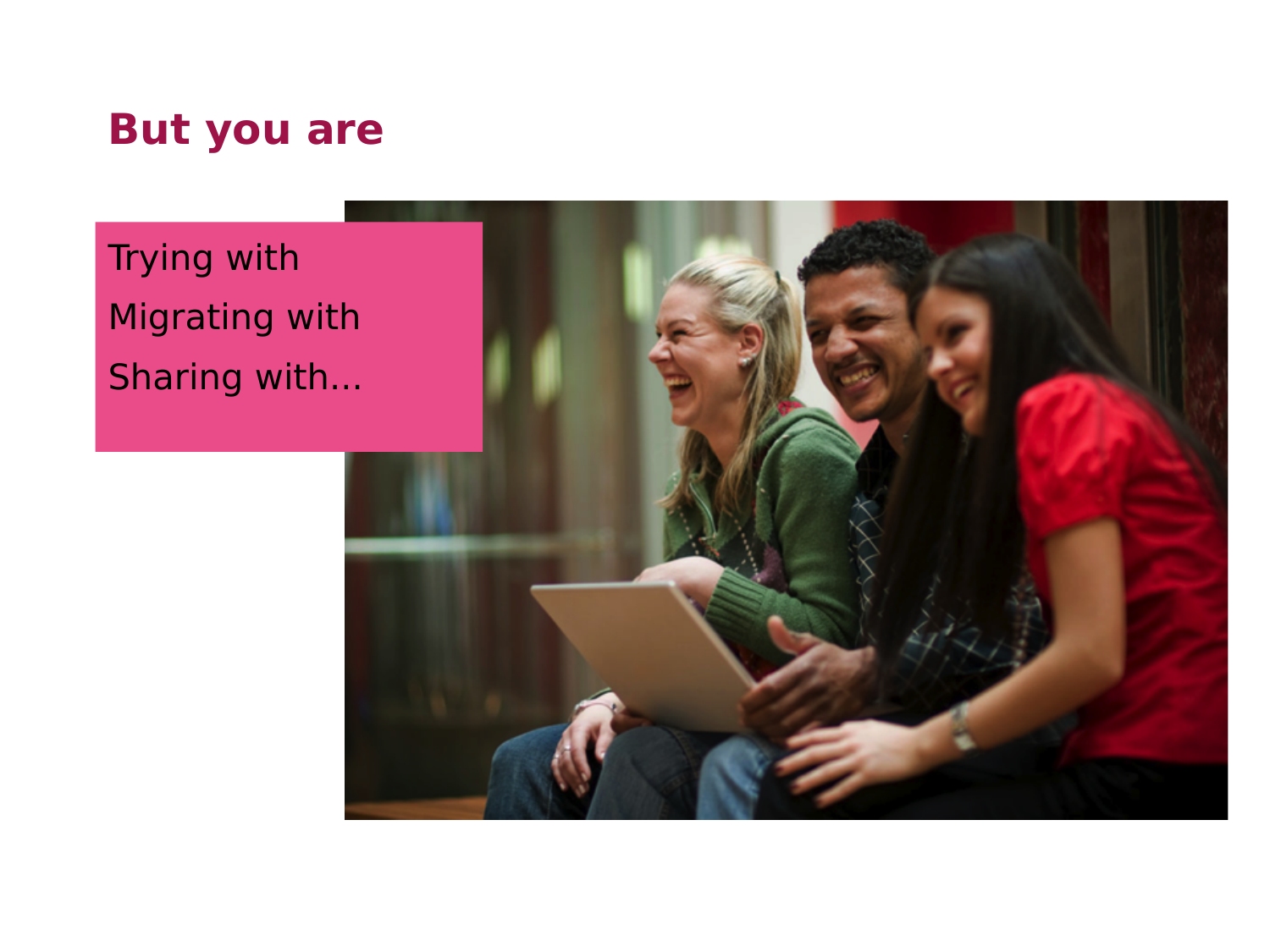

# But you are

Trying with
Migrating with
Sharing with...